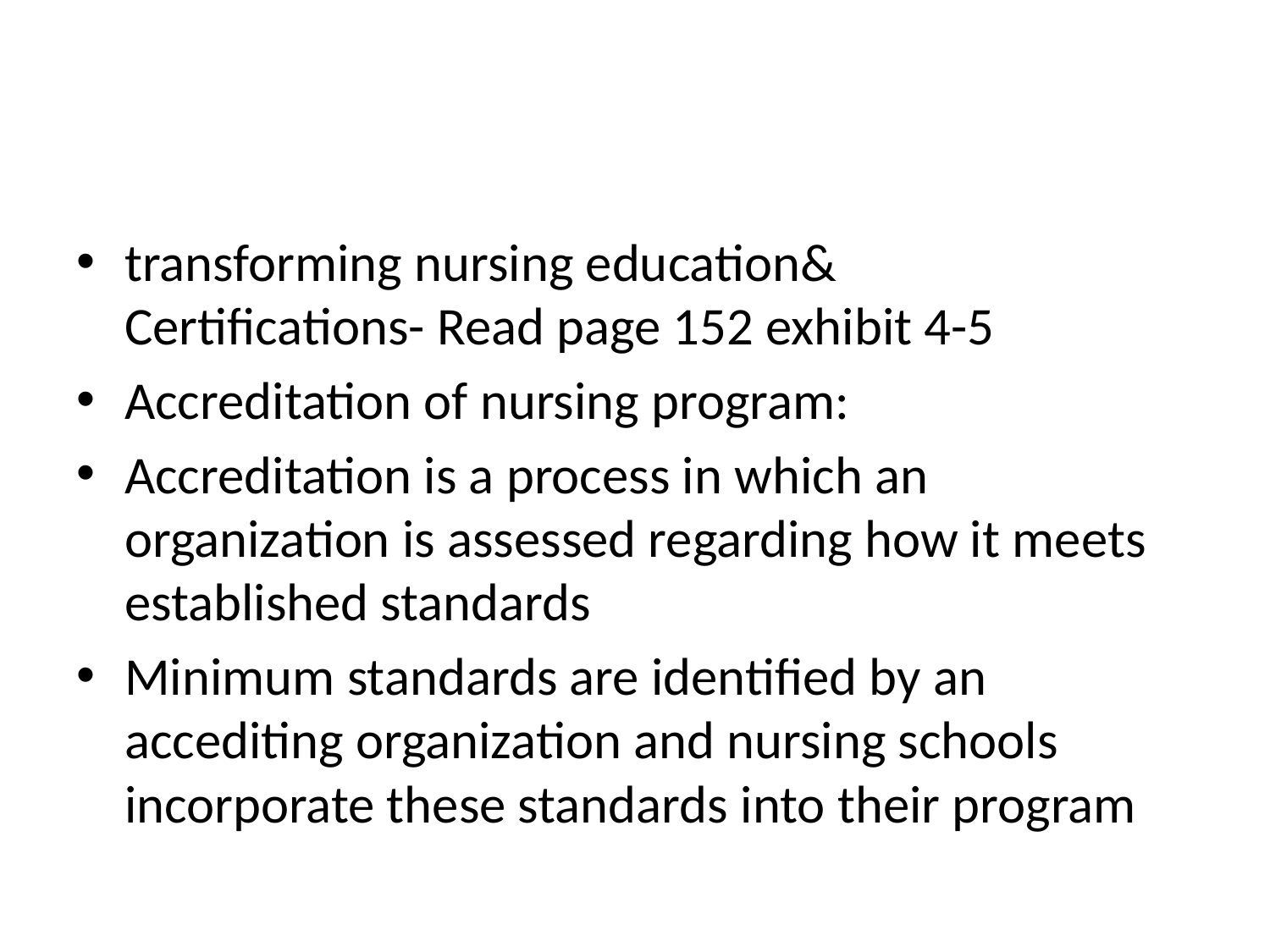

#
transforming nursing education&
Certifications- Read page 152 exhibit 4-5
Accreditation of nursing program:
Accreditation is a process in which an organization is assessed regarding how it meets established standards
Minimum standards are identified by an accediting organization and nursing schools incorporate these standards into their program